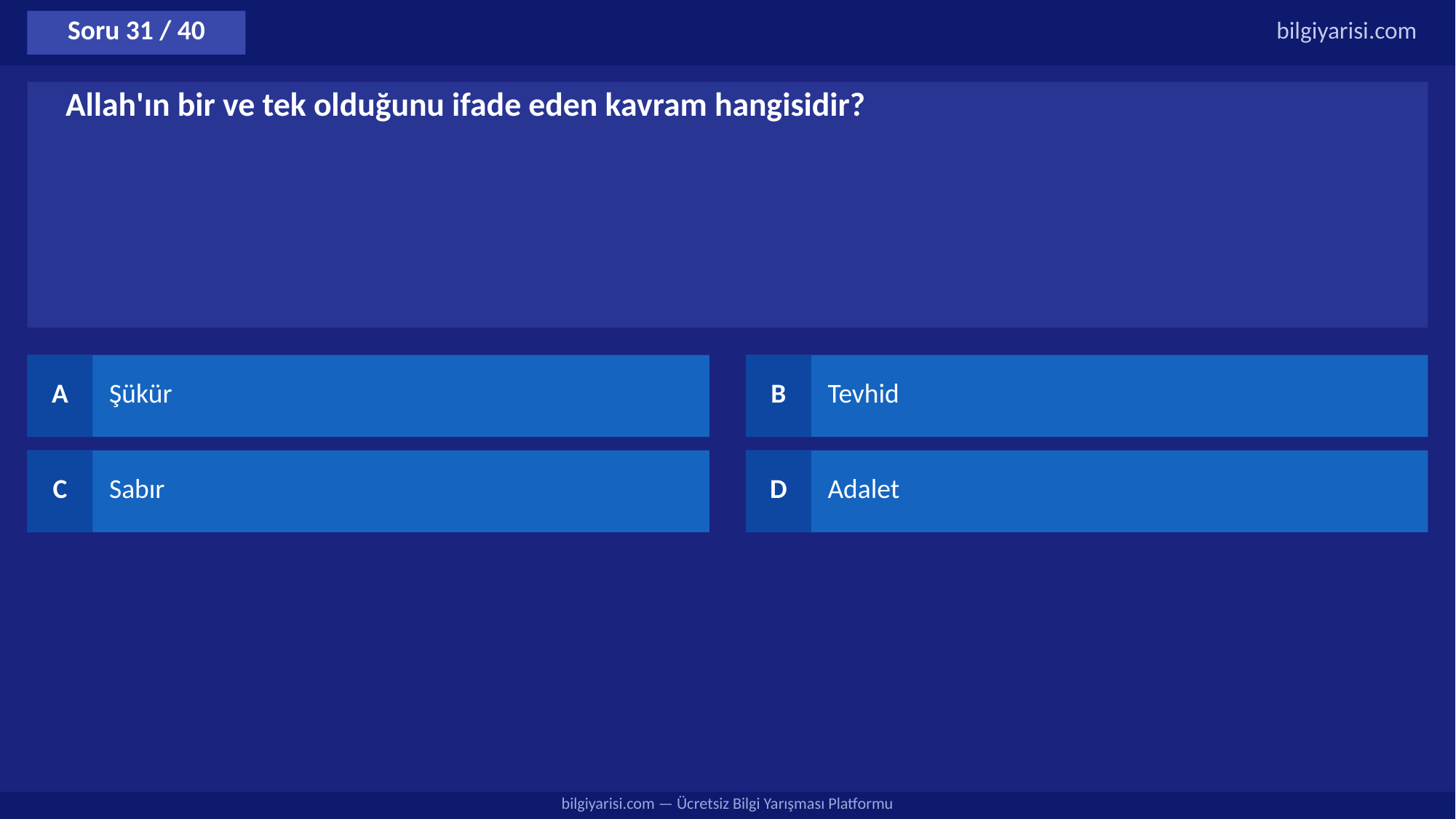

Soru 31 / 40
bilgiyarisi.com

Allah'ın bir ve tek olduğunu ifade eden kavram hangisidir?

A
Şükür

B
Tevhid

C
Sabır

D
Adalet
bilgiyarisi.com — Ücretsiz Bilgi Yarışması Platformu